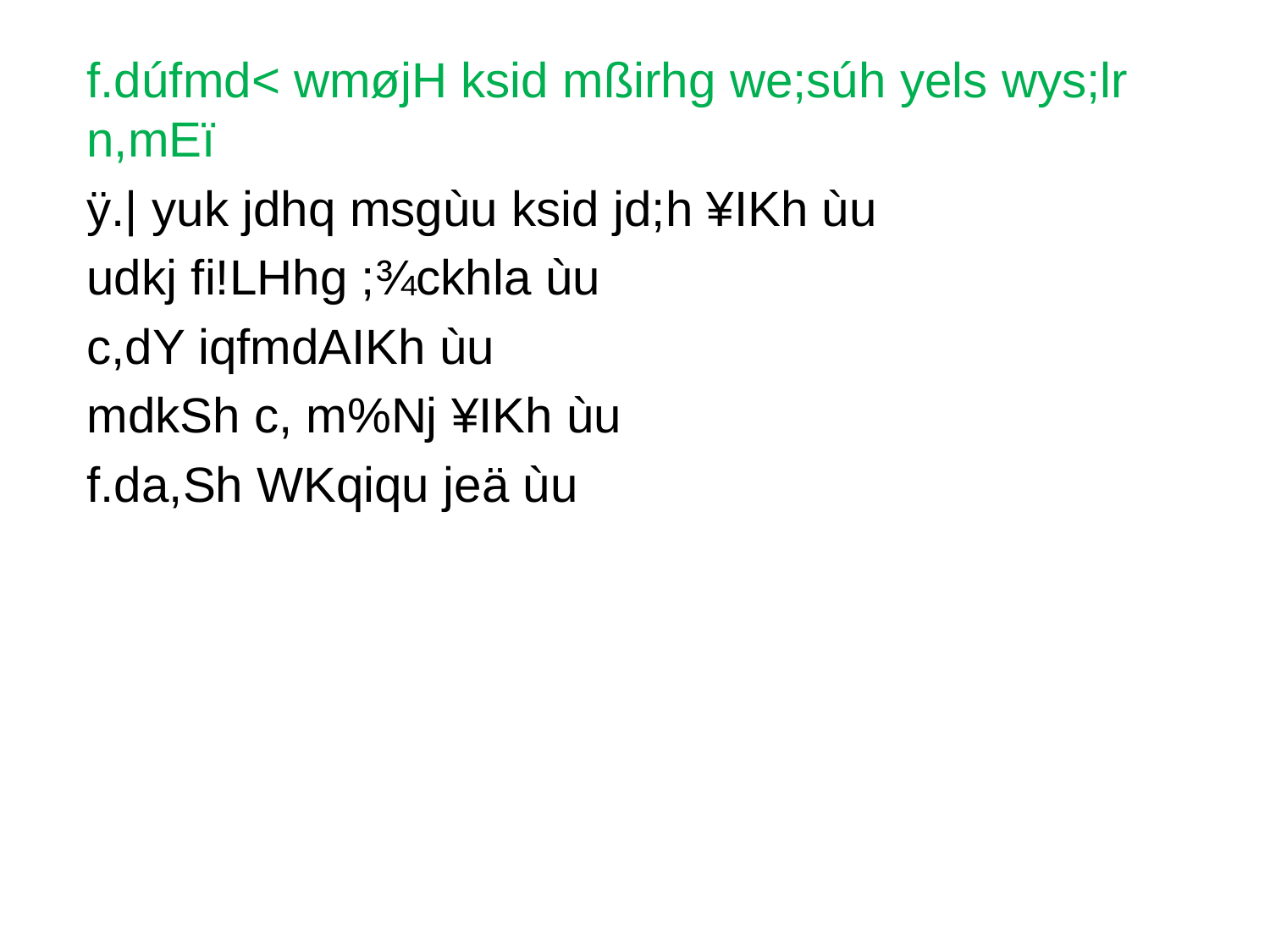

f.dúfmd< wmøjH ksid mßirhg we;súh yels wys;lr n,mEï
ÿ.| yuk jdhq msgùu ksid jd;h ¥IKh ùu
udkj fi!LHhg ;¾ckhla ùu
c,dY iqfmdAIKh ùu
mdkSh c, m%Nj ¥IKh ùu
f.da,Sh WKqiqu jeä ùu